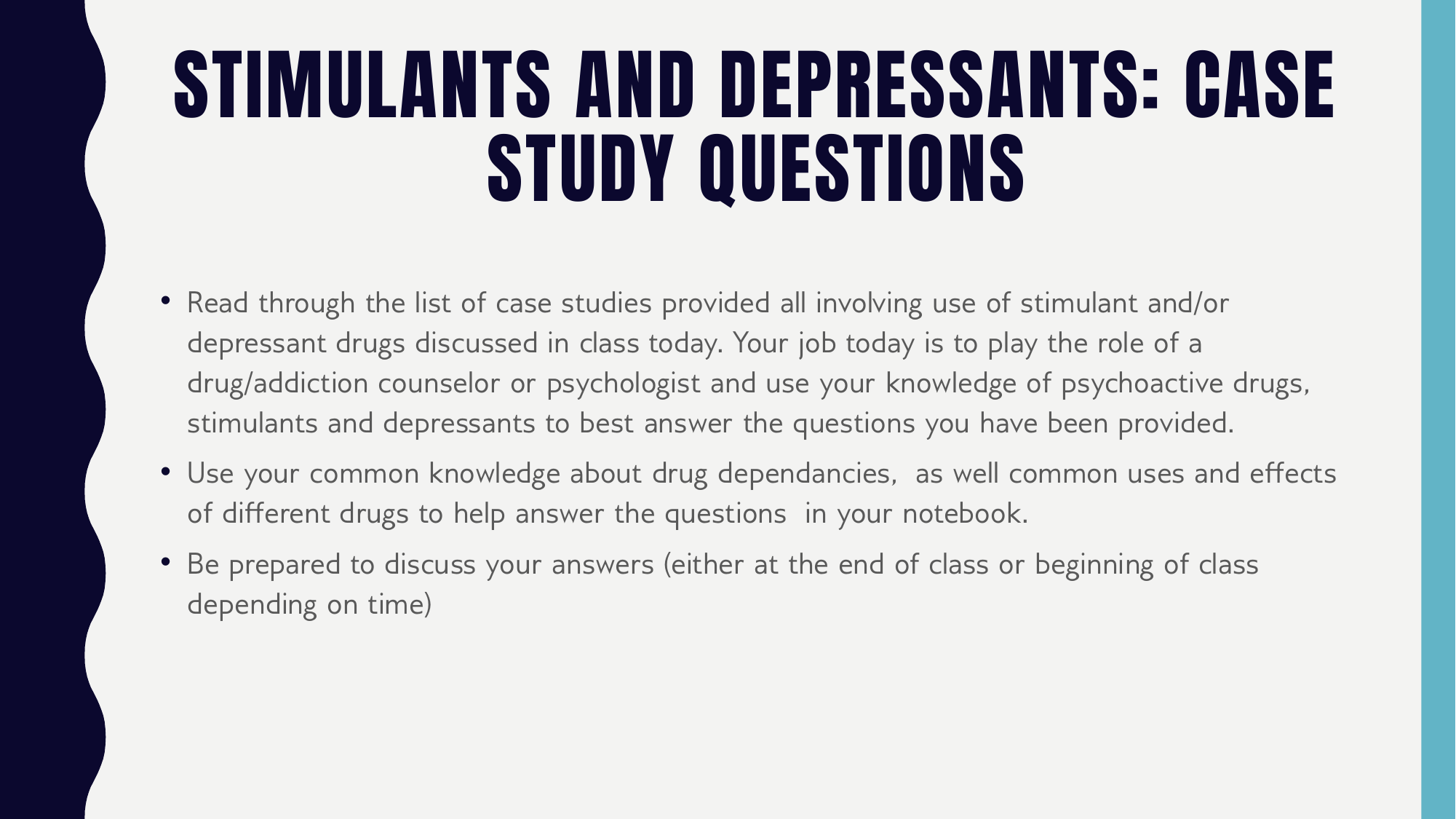

# Stimulants and depressants: Case study questions
Read through the list of case studies provided all involving use of stimulant and/or depressant drugs discussed in class today. Your job today is to play the role of a drug/addiction counselor or psychologist and use your knowledge of psychoactive drugs, stimulants and depressants to best answer the questions you have been provided.
Use your common knowledge about drug dependancies,  as well common uses and effects of different drugs to help answer the questions  in your notebook.
Be prepared to discuss your answers (either at the end of class or beginning of class depending on time)